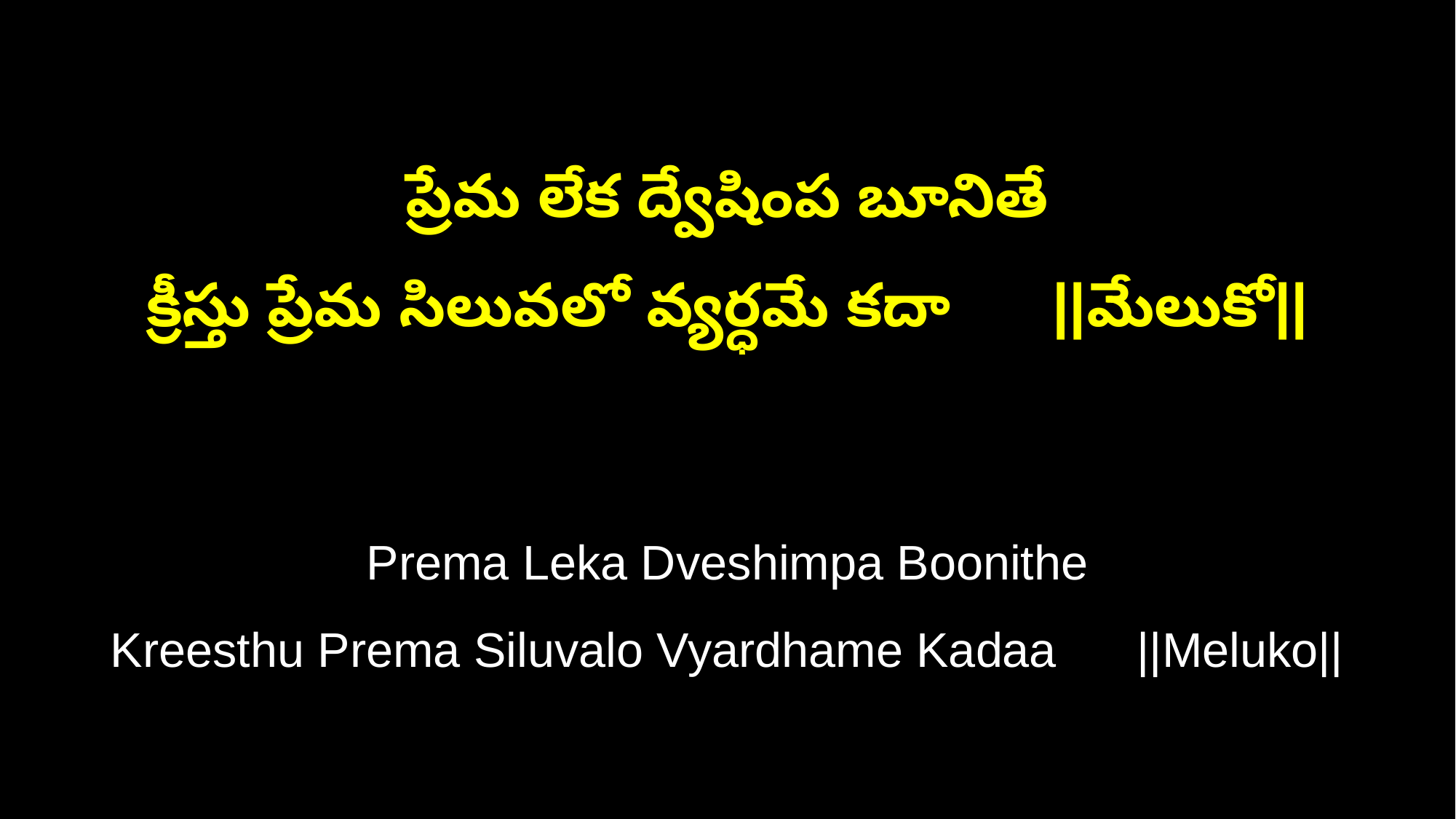

ప్రేమ లేక ద్వేషింప బూనితే
క్రీస్తు ప్రేమ సిలువలో వ్యర్ధమే కదా      ||మేలుకో||
Prema Leka Dveshimpa Boonithe
Kreesthu Prema Siluvalo Vyardhame Kadaa      ||Meluko||